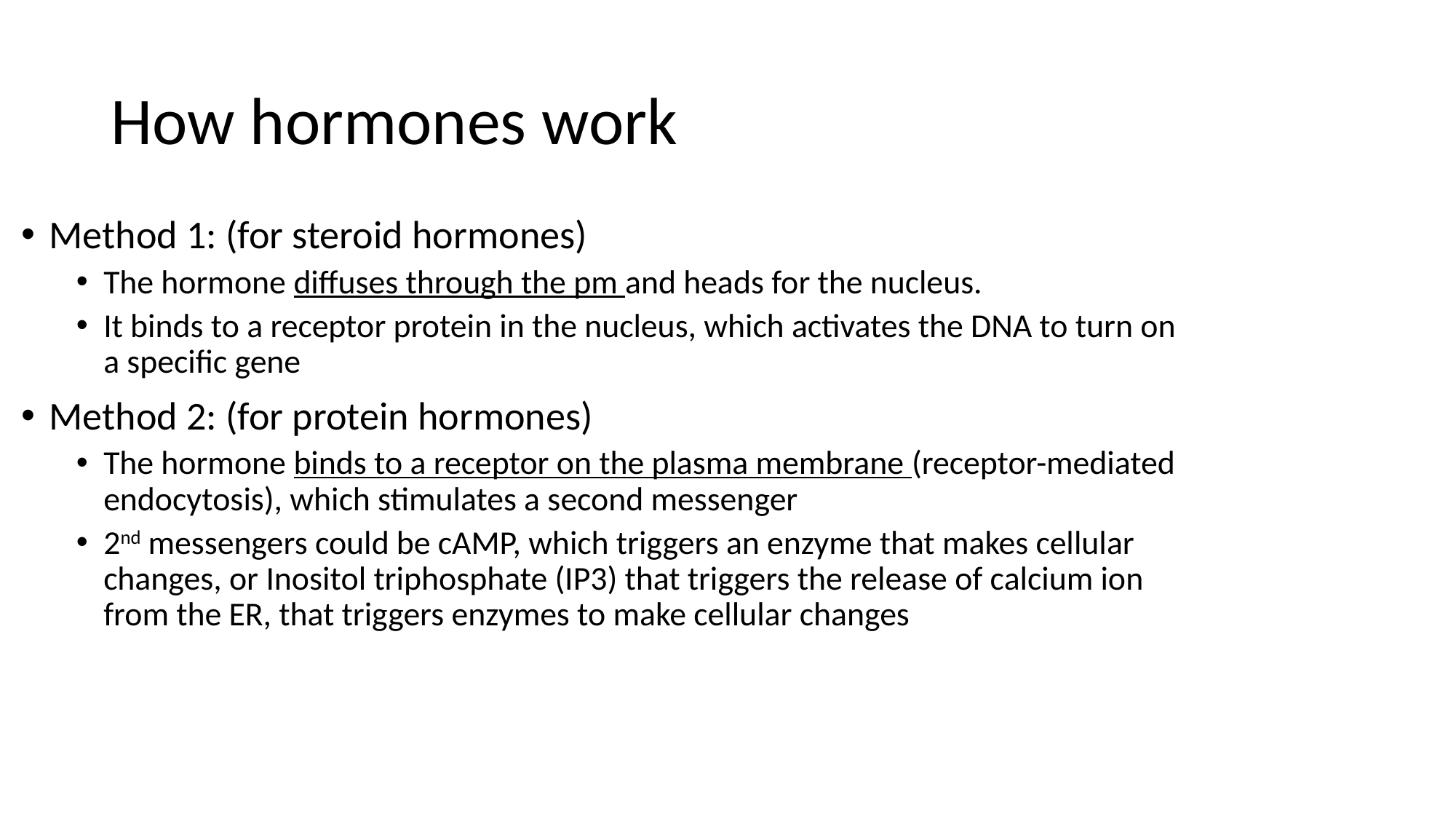

# How hormones work
Method 1: (for steroid hormones)
The hormone diffuses through the pm and heads for the nucleus.
It binds to a receptor protein in the nucleus, which activates the DNA to turn on a specific gene
Method 2: (for protein hormones)
The hormone binds to a receptor on the plasma membrane (receptor-mediated endocytosis), which stimulates a second messenger
2nd messengers could be cAMP, which triggers an enzyme that makes cellular changes, or Inositol triphosphate (IP3) that triggers the release of calcium ion from the ER, that triggers enzymes to make cellular changes